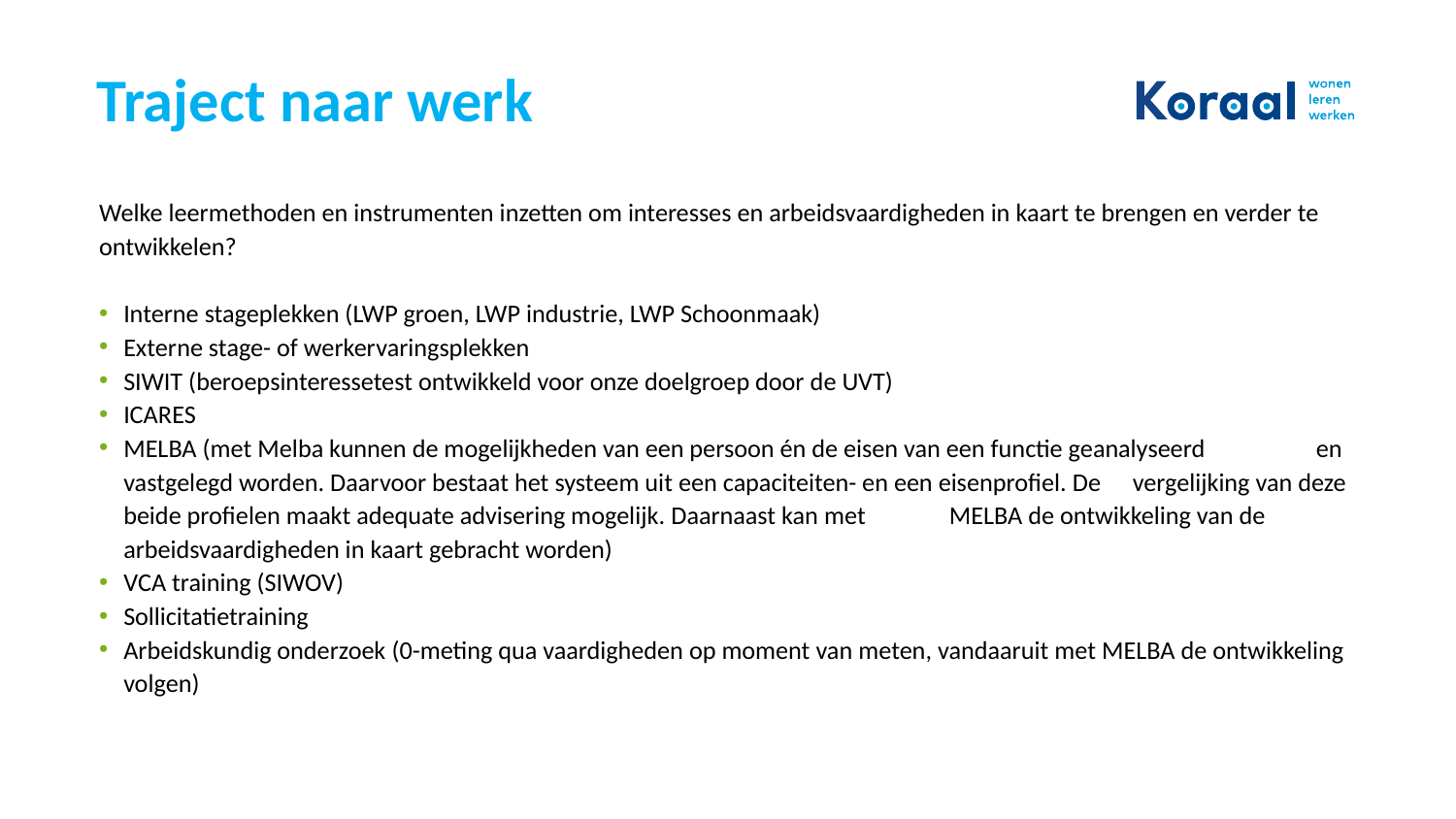

# Traject naar werk
Welke leermethoden en instrumenten inzetten om interesses en arbeidsvaardigheden in kaart te brengen en verder te ontwikkelen?

Interne stageplekken (LWP groen, LWP industrie, LWP Schoonmaak)
Externe stage- of werkervaringsplekken
SIWIT (beroepsinteressetest ontwikkeld voor onze doelgroep door de UVT)
ICARES
MELBA (met Melba kunnen de mogelijkheden van een persoon én de eisen van een functie geanalyseerd      	en vastgelegd worden. Daarvoor bestaat het systeem uit een capaciteiten- en een eisenprofiel. De 	vergelijking van deze beide profielen maakt adequate advisering mogelijk. Daarnaast kan met 	MELBA de ontwikkeling van de arbeidsvaardigheden in kaart gebracht worden)
VCA training (SIWOV)
Sollicitatietraining
Arbeidskundig onderzoek (0-meting qua vaardigheden op moment van meten, vandaaruit met MELBA de ontwikkeling volgen)